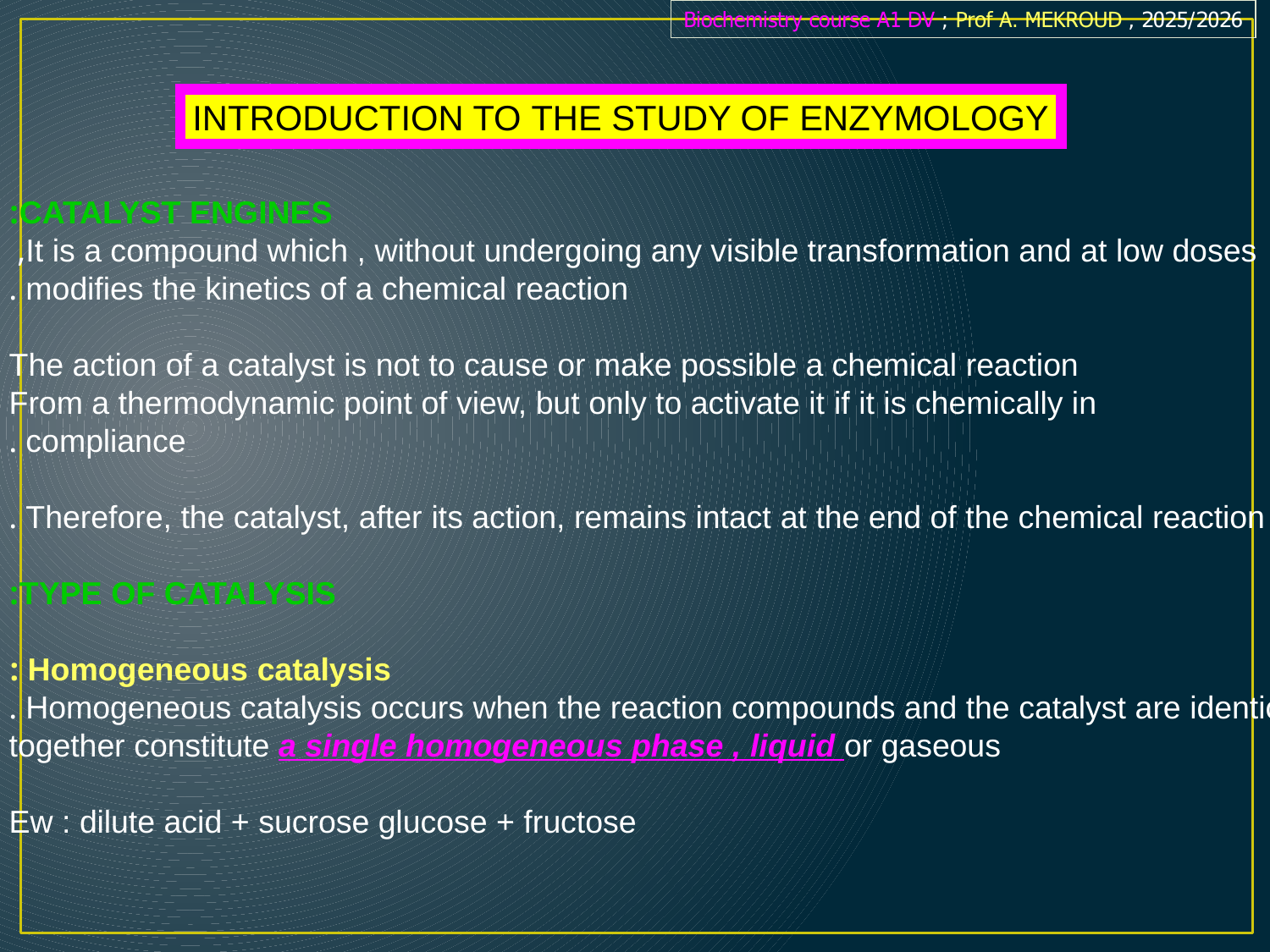

Biochemistry course A1 DV ; Prof A. MEKROUD , 2025/2026
INTRODUCTION TO THE STUDY OF ENZYMOLOGY
CATALYST ENGINES:
It is a compound which , without undergoing any visible transformation and at low doses,
modifies the kinetics of a chemical reaction .

The action of a catalyst is not to cause or make possible a chemical reaction
From a thermodynamic point of view, but only to activate it if it is chemically in
compliance .​

Therefore, the catalyst, after its action, remains intact at the end of the chemical reaction .

TYPE OF CATALYSIS:

Homogeneous catalysis :
Homogeneous catalysis occurs when the reaction compounds and the catalyst are identical .
together constitute a single homogeneous phase , liquid or gaseous

Ew : dilute acid + sucrose glucose + fructose